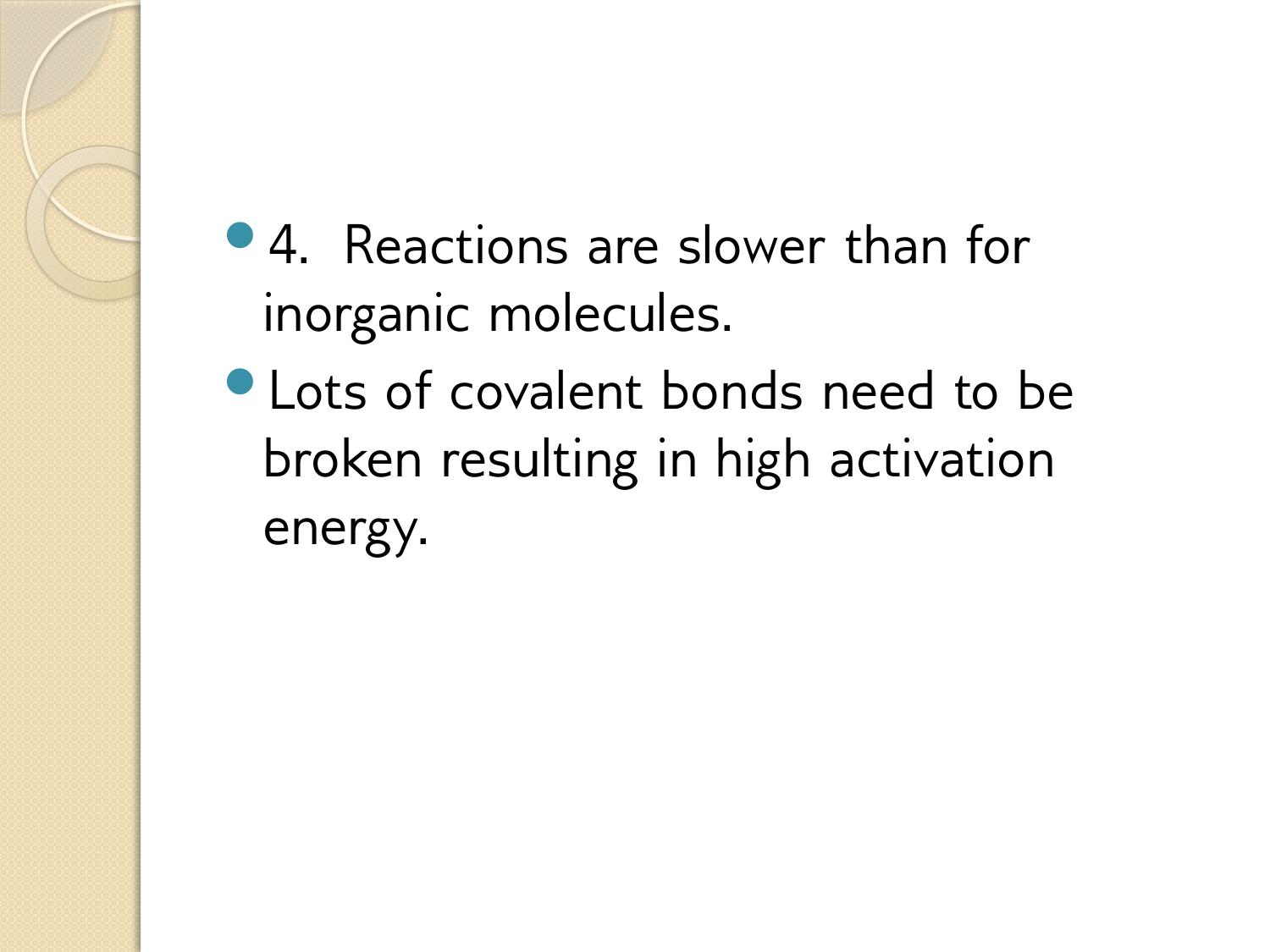

#
4.  Reactions are slower than for inorganic molecules.
Lots of covalent bonds need to be broken resulting in high activation energy.